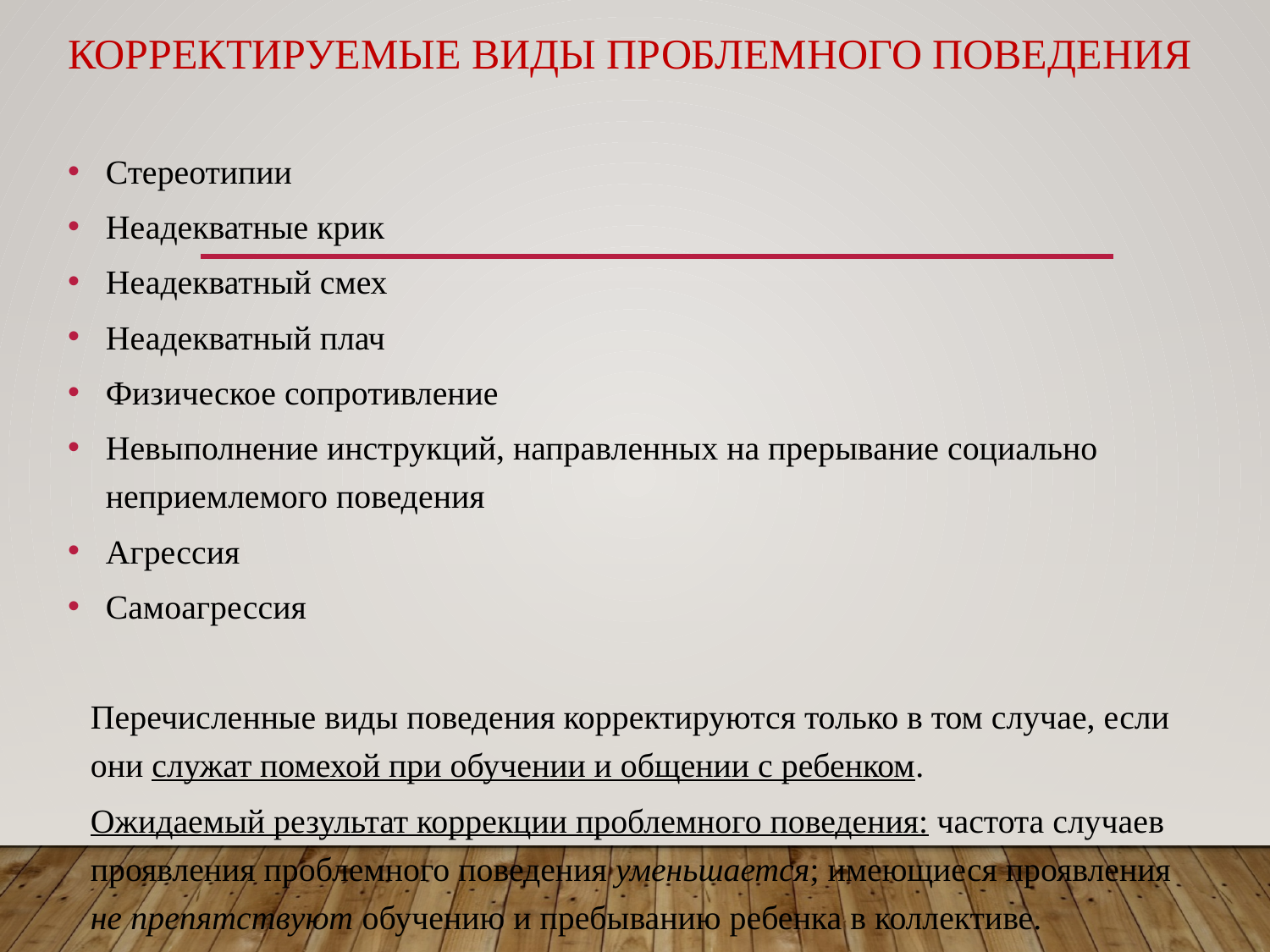

# Корректируемые виды проблемного поведения

Стереотипии
Неадекватные крик
Неадекватный смех
Неадекватный плач
Физическое сопротивление
Невыполнение инструкций, направленных на прерывание социально неприемлемого поведения
Агрессия
Самоагрессия

Перечисленные виды поведения корректируются только в том случае, если они служат помехой при обучении и общении с ребенком.
Ожидаемый результат коррекции проблемного поведения: частота случаев проявления проблемного поведения уменьшается; имеющиеся проявления не препятствуют обучению и пребыванию ребенка в коллективе.